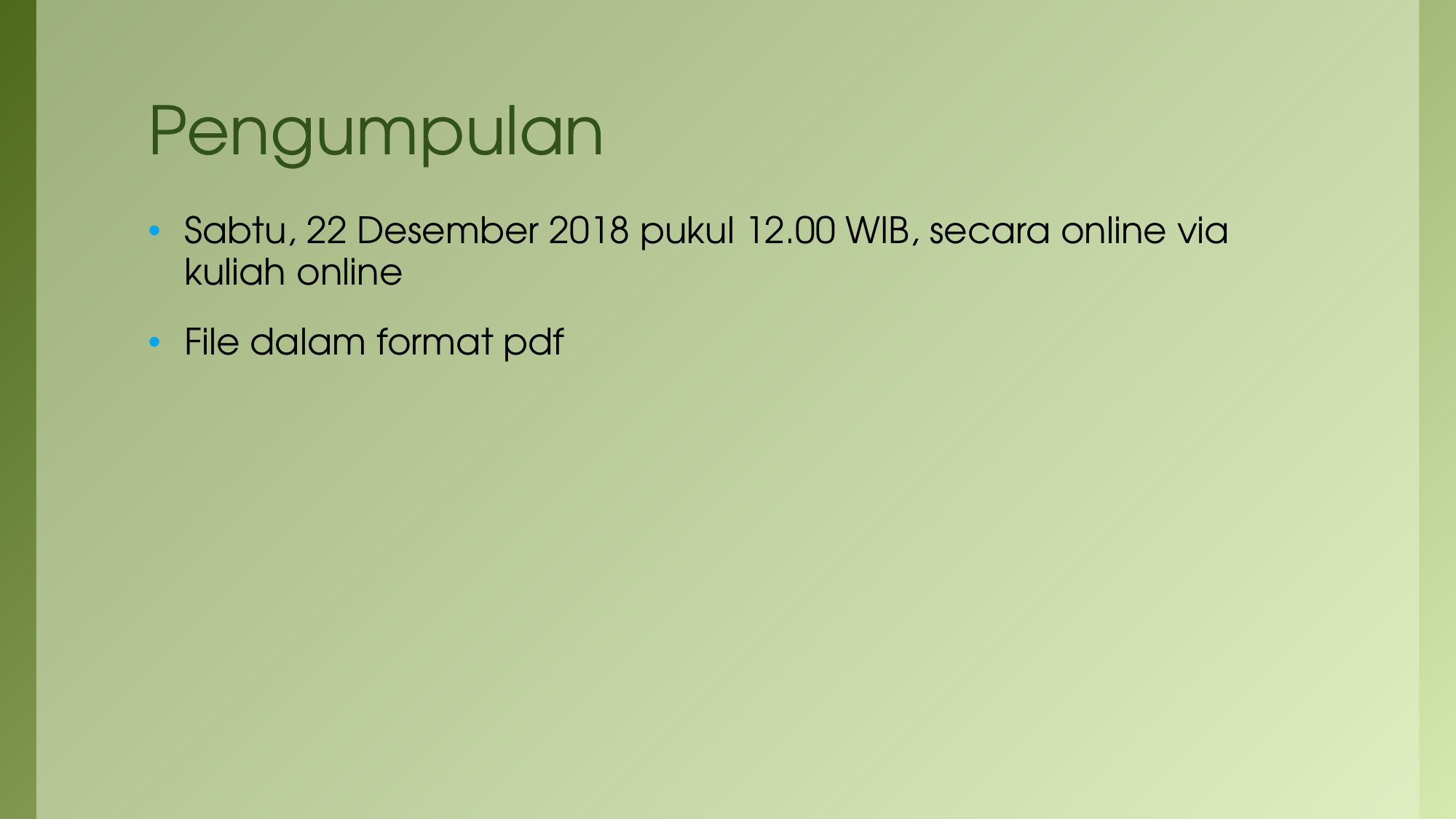

# Pengumpulan
Sabtu, 22 Desember 2018 pukul 12.00 WIB, secara online via kuliah online
File dalam format pdf